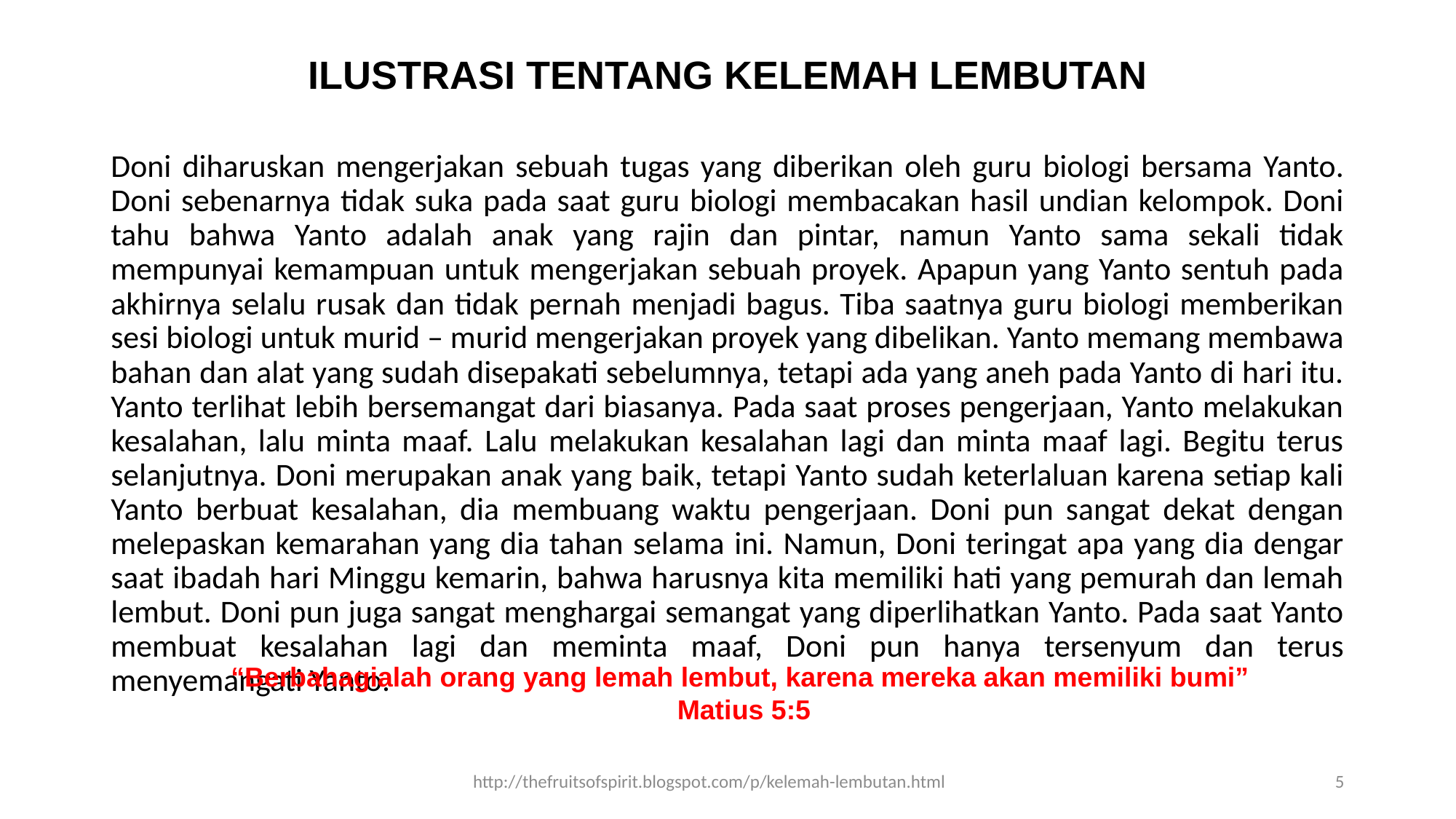

# ILUSTRASI TENTANG KELEMAH LEMBUTAN
Doni diharuskan mengerjakan sebuah tugas yang diberikan oleh guru biologi bersama Yanto. Doni sebenarnya tidak suka pada saat guru biologi membacakan hasil undian kelompok. Doni tahu bahwa Yanto adalah anak yang rajin dan pintar, namun Yanto sama sekali tidak mempunyai kemampuan untuk mengerjakan sebuah proyek. Apapun yang Yanto sentuh pada akhirnya selalu rusak dan tidak pernah menjadi bagus. Tiba saatnya guru biologi memberikan sesi biologi untuk murid – murid mengerjakan proyek yang dibelikan. Yanto memang membawa bahan dan alat yang sudah disepakati sebelumnya, tetapi ada yang aneh pada Yanto di hari itu. Yanto terlihat lebih bersemangat dari biasanya. Pada saat proses pengerjaan, Yanto melakukan kesalahan, lalu minta maaf. Lalu melakukan kesalahan lagi dan minta maaf lagi. Begitu terus selanjutnya. Doni merupakan anak yang baik, tetapi Yanto sudah keterlaluan karena setiap kali Yanto berbuat kesalahan, dia membuang waktu pengerjaan. Doni pun sangat dekat dengan melepaskan kemarahan yang dia tahan selama ini. Namun, Doni teringat apa yang dia dengar saat ibadah hari Minggu kemarin, bahwa harusnya kita memiliki hati yang pemurah dan lemah lembut. Doni pun juga sangat menghargai semangat yang diperlihatkan Yanto. Pada saat Yanto membuat kesalahan lagi dan meminta maaf, Doni pun hanya tersenyum dan terus menyemangati Yanto.
“Berbahagialah orang yang lemah lembut, karena mereka akan memiliki bumi”
Matius 5:5
http://thefruitsofspirit.blogspot.com/p/kelemah-lembutan.html
5